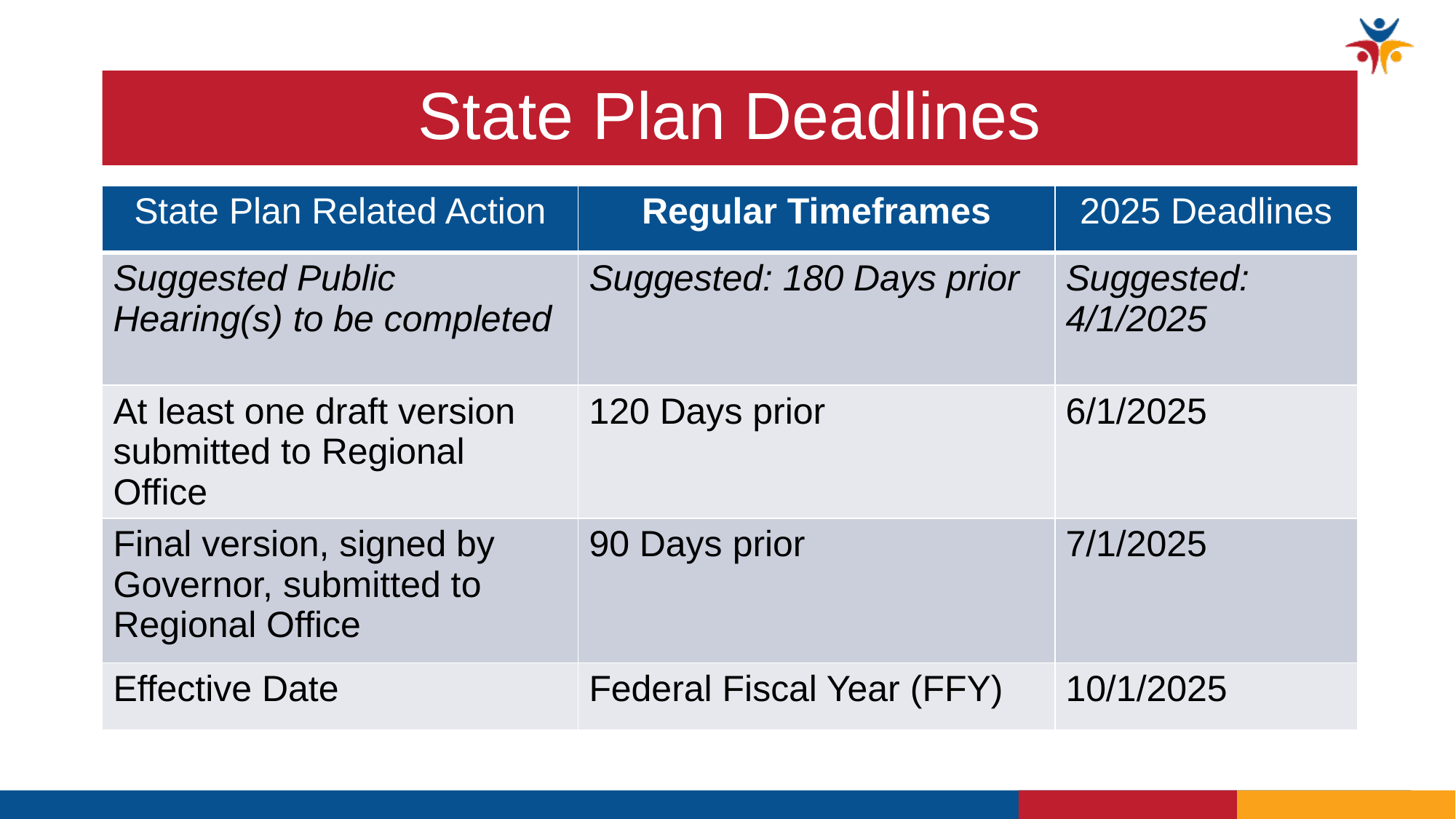

# State Plan Deadlines
| State Plan Related Action | Regular Timeframes | 2025 Deadlines |
| --- | --- | --- |
| Suggested Public Hearing(s) to be completed | Suggested: 180 Days prior | Suggested: 4/1/2025 |
| At least one draft version submitted to Regional Office | 120 Days prior | 6/1/2025 |
| Final version, signed by Governor, submitted to Regional Office | 90 Days prior | 7/1/2025 |
| Effective Date | Federal Fiscal Year (FFY) | 10/1/2025 |